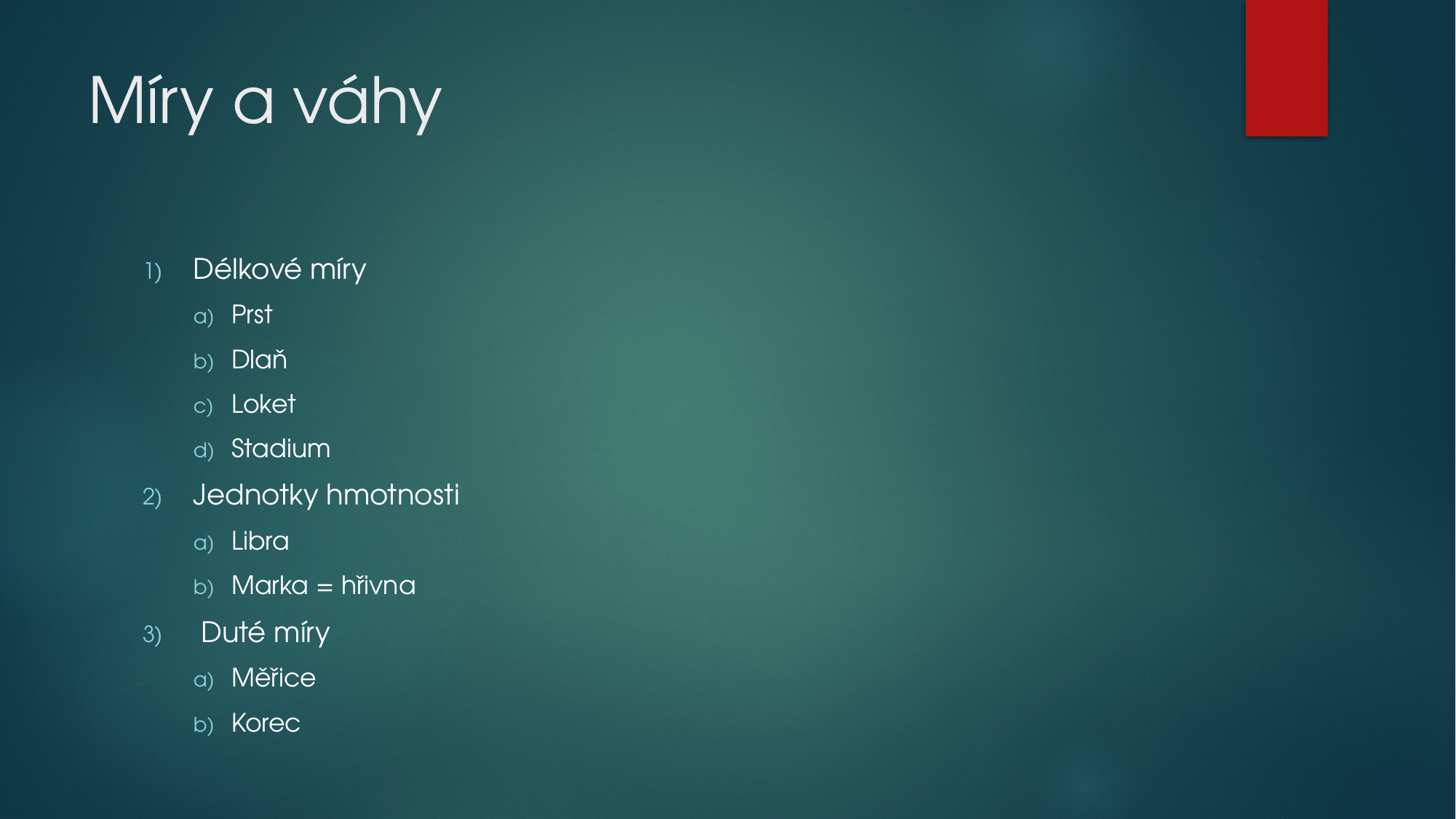

# Míry a váhy
Délkové míry
Prst
Dlaň
Loket
Stadium
Jednotky hmotnosti
Libra
Marka = hřivna
 Duté míry
Měřice
Korec